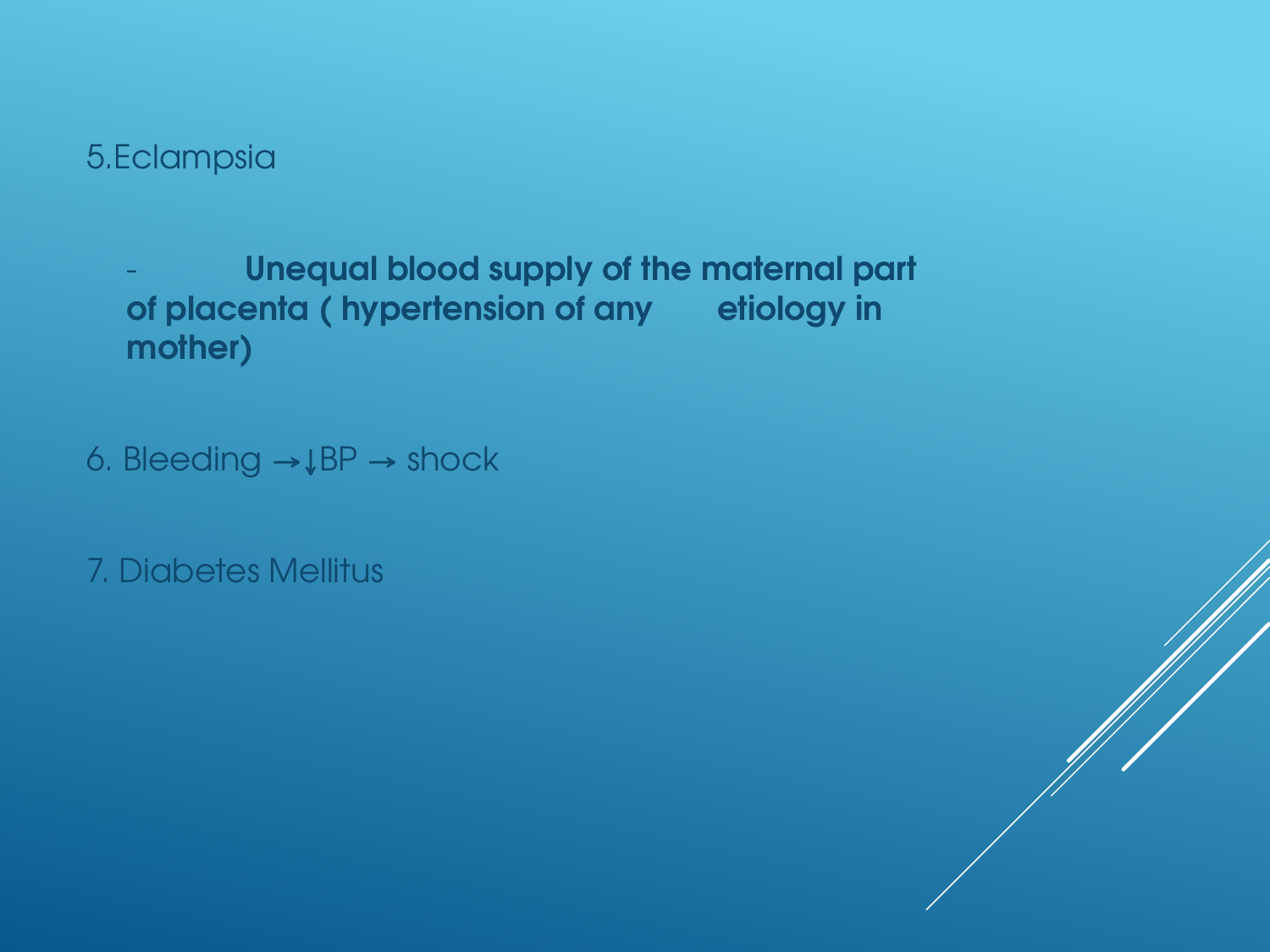

5.Eclampsia

	-	Unequal blood supply of the maternal part 		of placenta ( hypertension of any 			etiology in mother)

6. Bleeding →↓BP → shock

7. Diabetes Mellitus